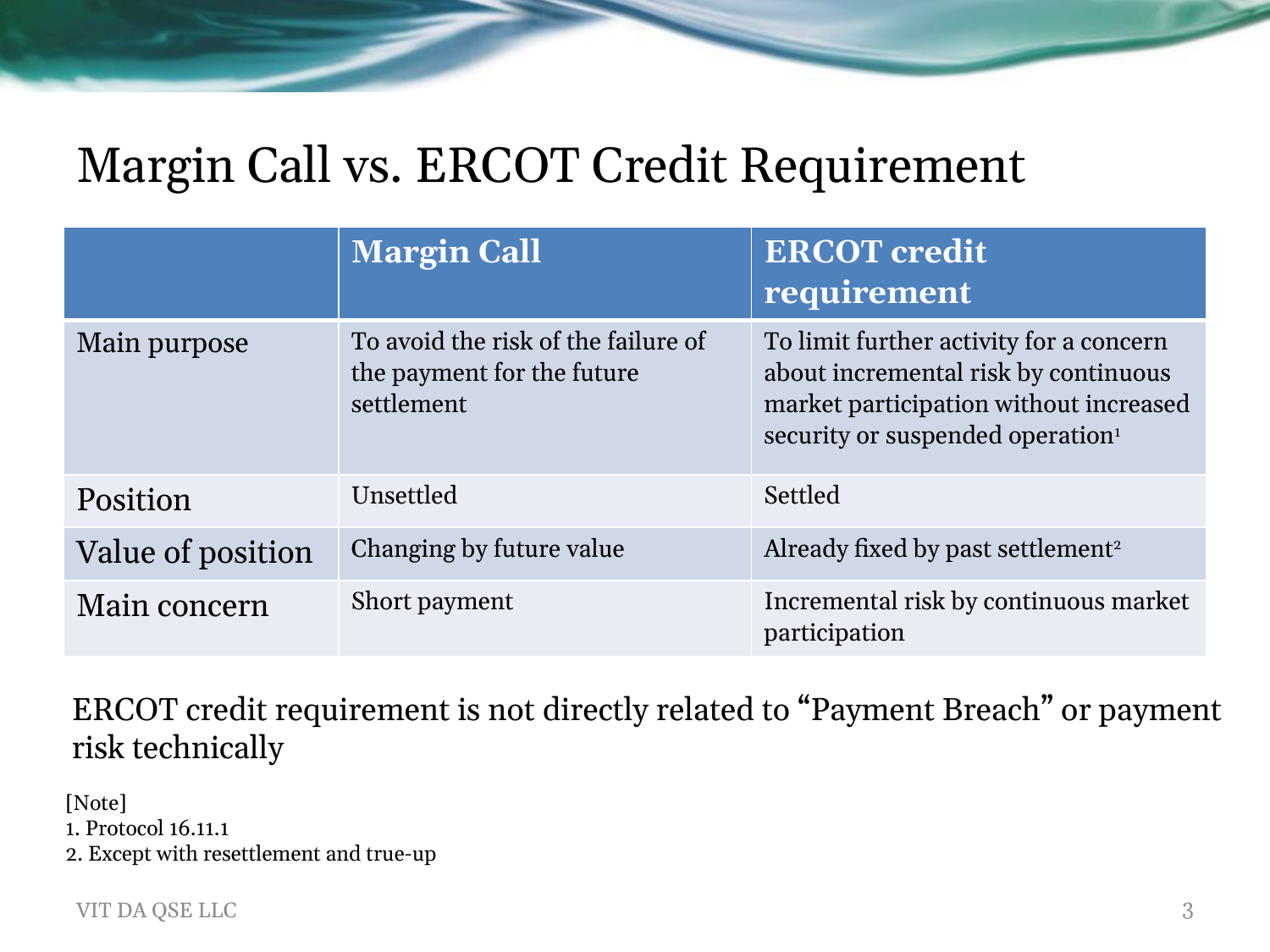

# Margin Call vs. ERCOT Credit Requirement
|  | Margin Call | ERCOT credit requirement |
| --- | --- | --- |
| Main purpose | To avoid the risk of the failure of the payment for the future settlement | To limit further activity for a concern about incremental risk by continuous market participation without increased security or suspended operation1 |
| Position | Unsettled | Settled |
| Value of position | Changing by future value | Already fixed by past settlement2 |
| Main concern | Short payment | Incremental risk by continuous market participation |
ERCOT credit requirement is not directly related to “Payment Breach” or payment
risk technically
[Note]
1. Protocol 16.11.1
2. Except with resettlement and true-up
3
VIT DA QSE LLC